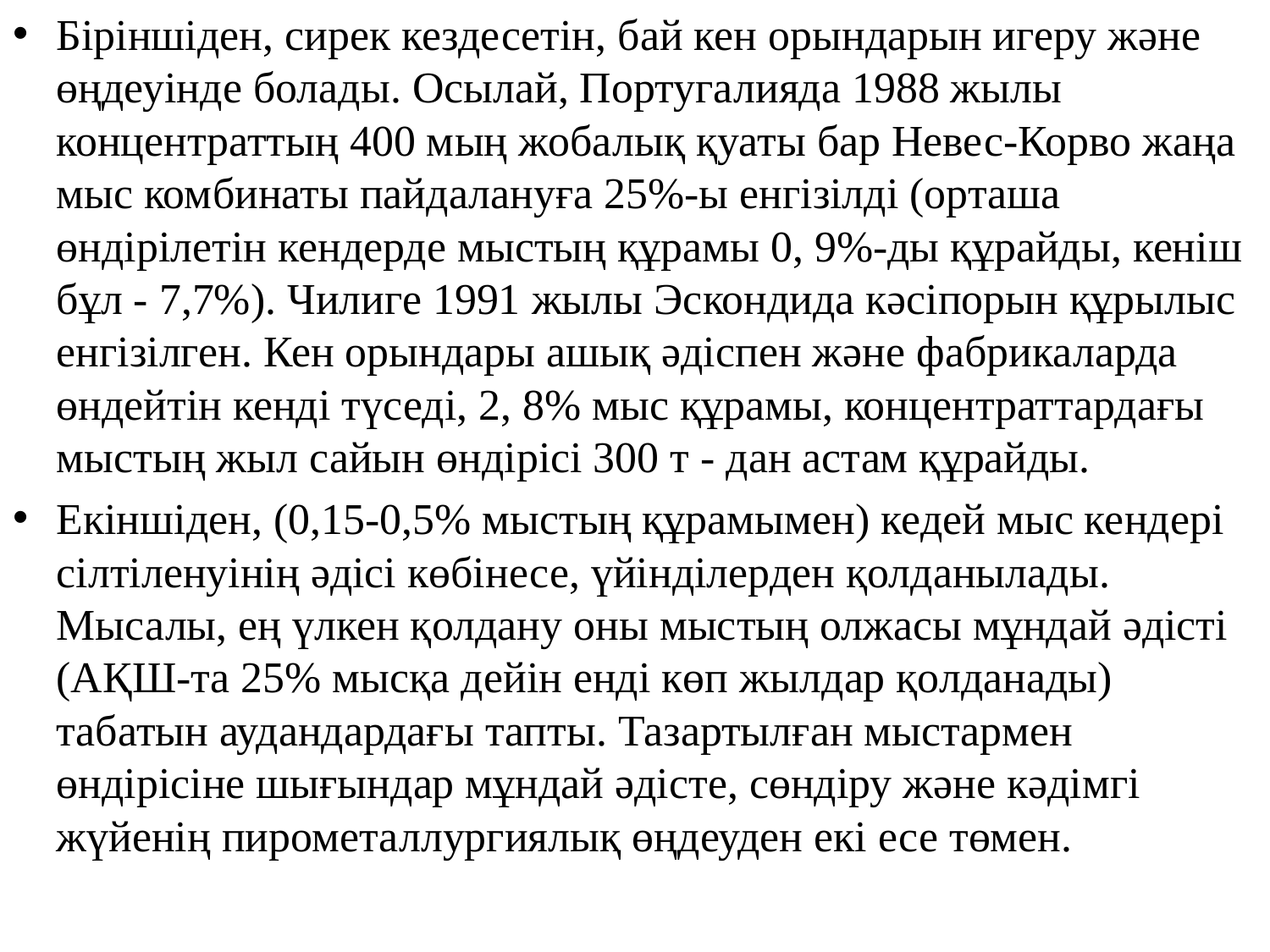

Бiрiншiден, сирек кездесетiн, бай кен орындарын игеру және өңдеуiнде болады. Осылай, Португалияда 1988 жылы концентраттың 400 мың жобалық қуаты бар Невес-Корво жаңа мыс комбинаты пайдалануға 25%-ы енгiзiлдi (орташа өндiрiлетiн кендерде мыстың құрамы 0, 9%-ды құрайды, кенiш бұл - 7,7%). Чилиге 1991 жылы Эскондида кәсiпорын құрылыс енгiзiлген. Кен орындары ашық әдiспен және фабрикаларда өндейтін кендi түседi, 2, 8% мыс құрамы, концентраттардағы мыстың жыл сайын өндiрiсi 300 т - дан астам құрайды.
Екiншiден, (0,15-0,5% мыстың құрамымен) кедей мыс кендерi сілтіленуінің әдiсі көбiнесе, үйiндiлерден қолданылады. Мысалы, ең үлкен қолдану оны мыстың олжасы мұндай әдiстi (АҚШ-та 25% мысқа дейiн ендi көп жылдар қолданады) табатын аудандардағы тапты. Тазартылған мыстармен өндiрiсiне шығындар мұндай әдiсте, сөндiру және кәдiмгi жүйенің пирометаллургиялық өңдеуден екi есе төмен.